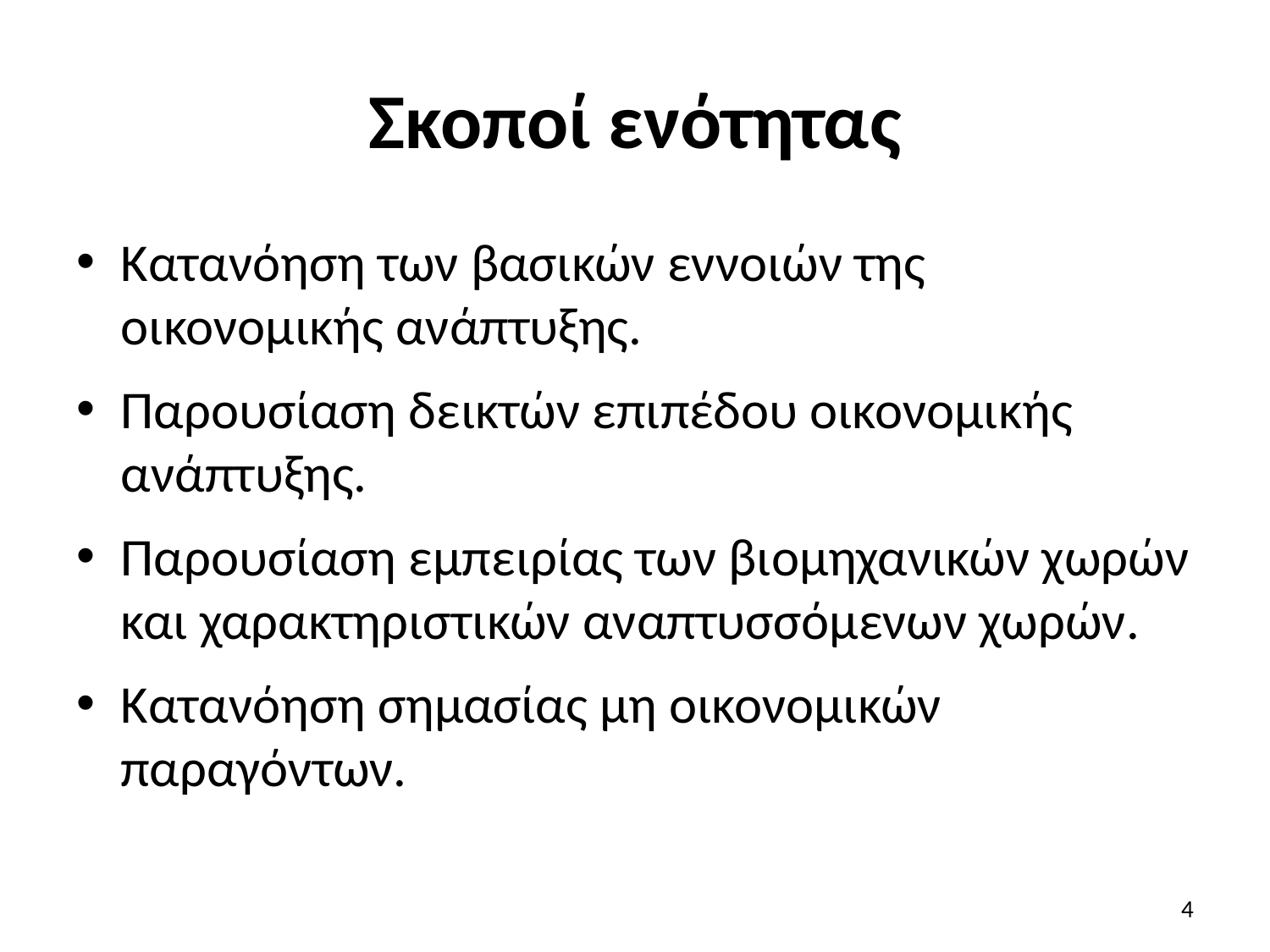

# Σκοποί ενότητας
Κατανόηση των βασικών εννοιών της οικονομικής ανάπτυξης.
Παρουσίαση δεικτών επιπέδου οικονομικής ανάπτυξης.
Παρουσίαση εμπειρίας των βιομηχανικών χωρών και χαρακτηριστικών αναπτυσσόμενων χωρών.
Κατανόηση σημασίας μη οικονομικών παραγόντων.
4